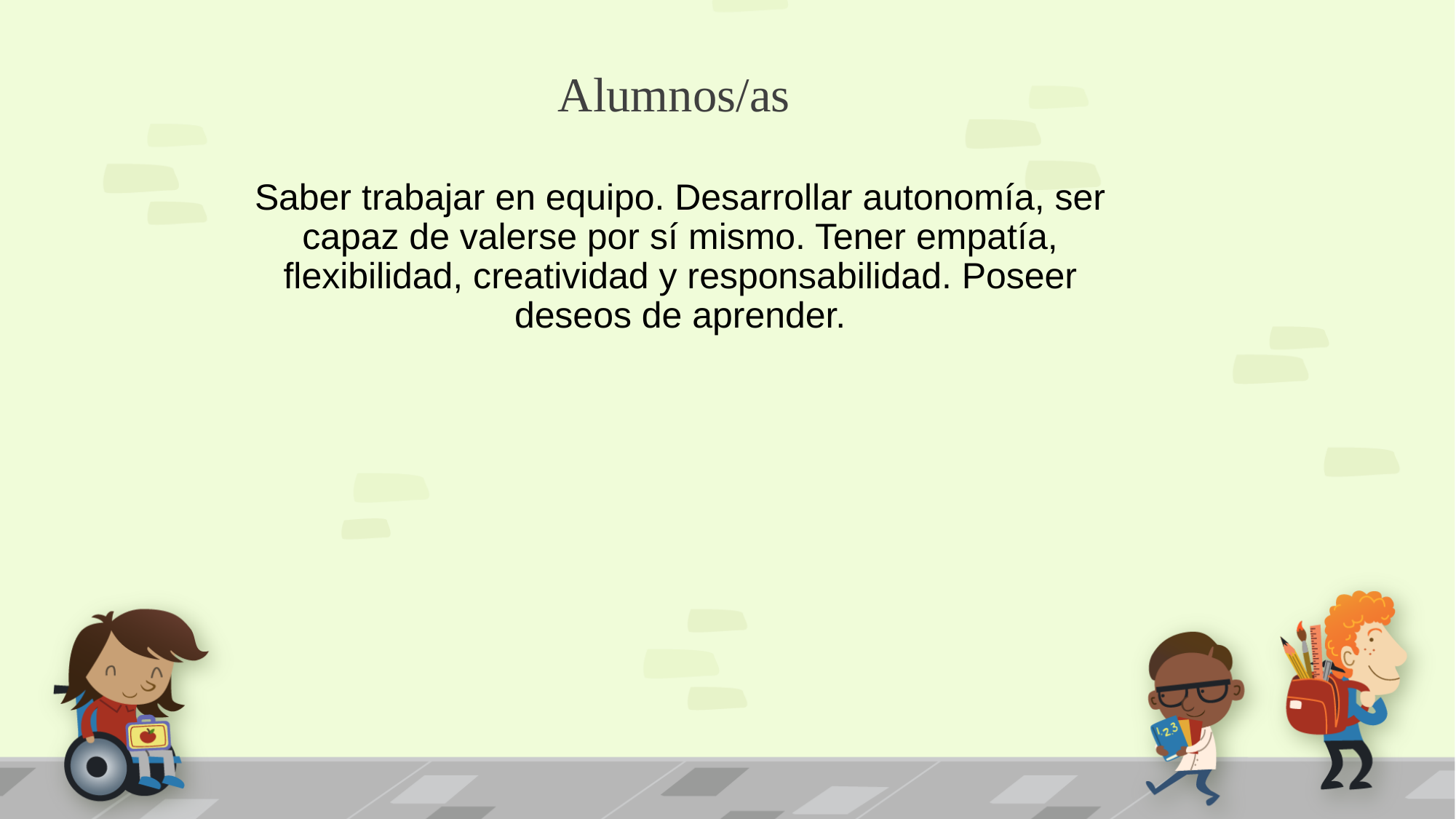

# Alumnos/as
Saber trabajar en equipo. Desarrollar autonomía, ser capaz de valerse por sí mismo. Tener empatía, flexibilidad, creatividad y responsabilidad. Poseer deseos de aprender.